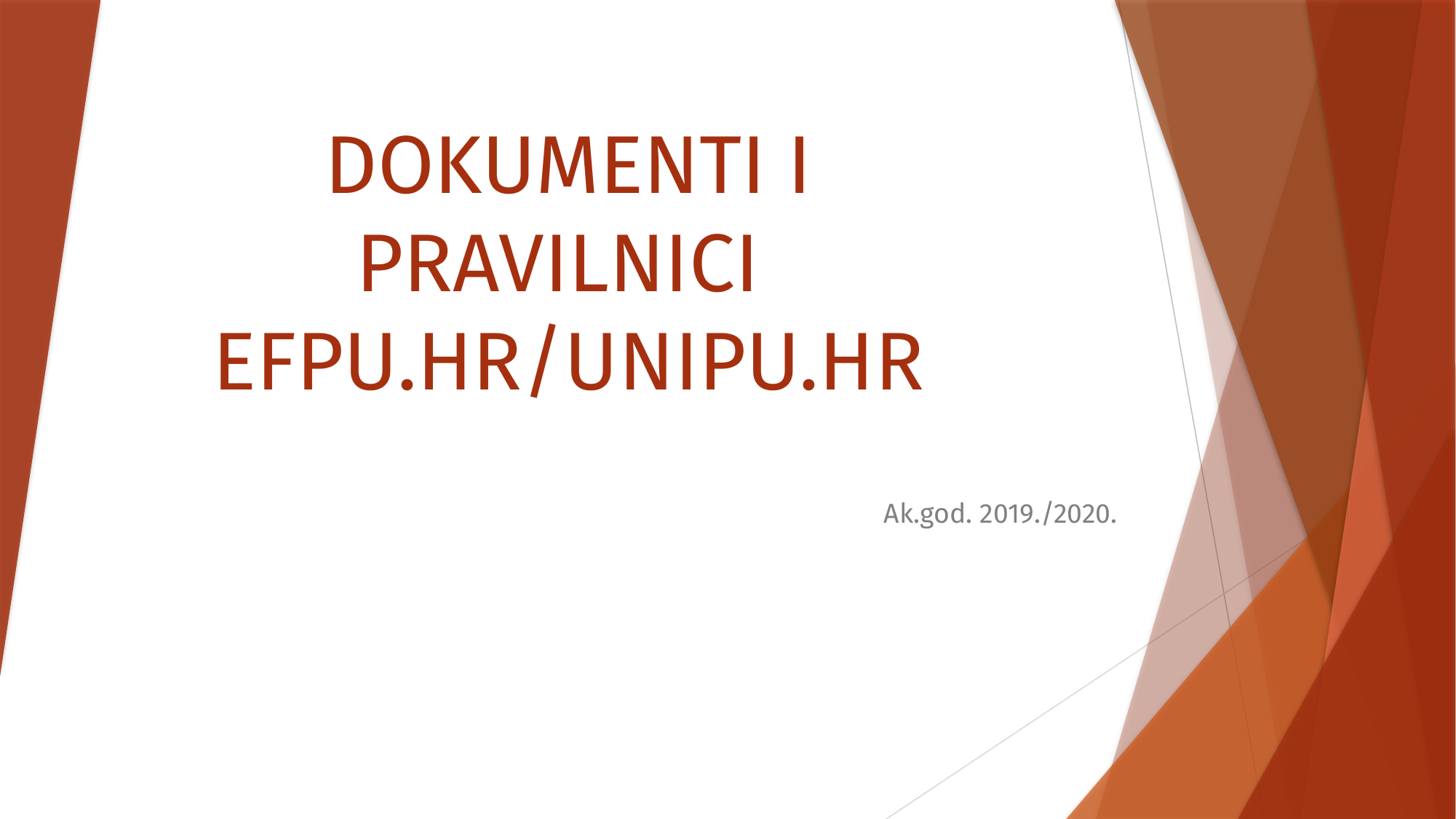

# DOKUMENTI I PRAVILNICI EFPU.HR/UNIPU.HR
Ak.god. 2019./2020.